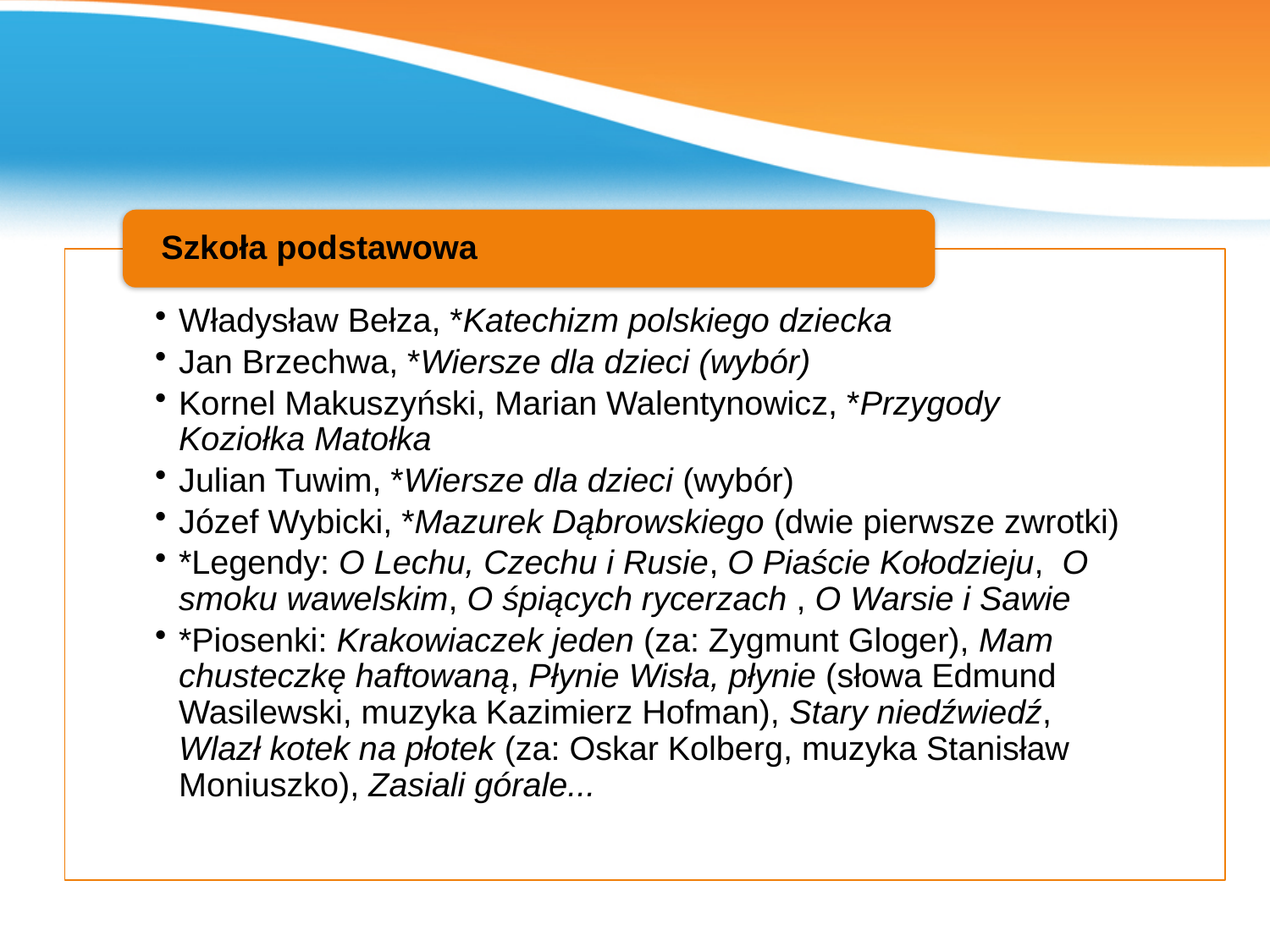

Władysław Bełza, *Katechizm polskiego dziecka
Jan Brzechwa, *Wiersze dla dzieci (wybór)
Kornel Makuszyński, Marian Walentynowicz, *Przygody Koziołka Matołka
Julian Tuwim, *Wiersze dla dzieci (wybór)
Józef Wybicki, *Mazurek Dąbrowskiego (dwie pierwsze zwrotki)
*Legendy: O Lechu, Czechu i Rusie, O Piaście Kołodzieju,  O smoku wawelskim, O śpiących rycerzach , O Warsie i Sawie
*Piosenki: Krakowiaczek jeden (za: Zygmunt Gloger), Mam chusteczkę haftowaną, Płynie Wisła, płynie (słowa Edmund Wasilewski, muzyka Kazimierz Hofman), Stary niedźwiedź, Wlazł kotek na płotek (za: Oskar Kolberg, muzyka Stanisław Moniuszko), Zasiali górale...

Szkoła podstawowa